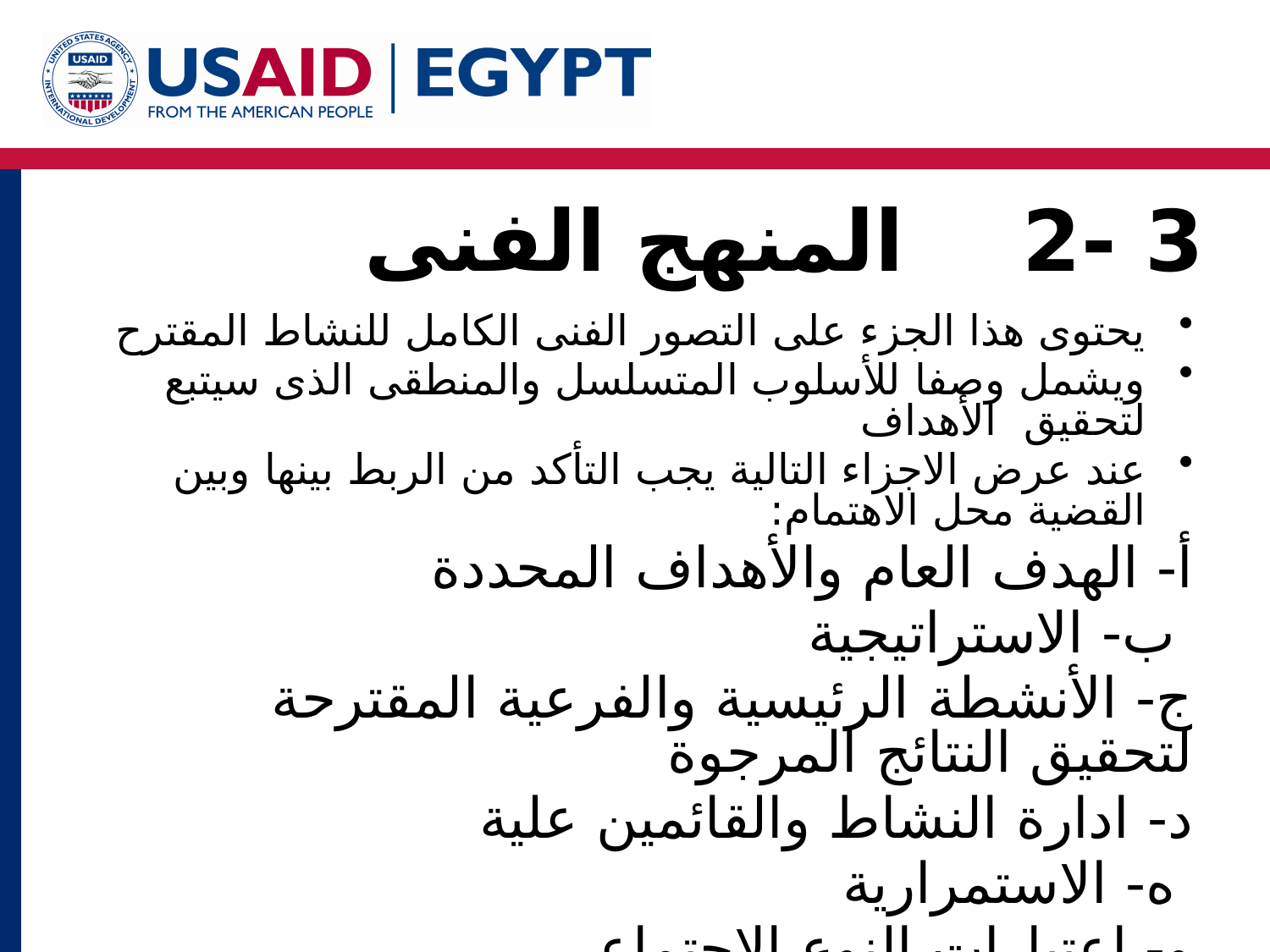

# 3 -2    المنهج الفنى
يحتوى هذا الجزء على التصور الفنى الكامل للنشاط المقترح
ويشمل وصفا للأسلوب المتسلسل والمنطقى الذى سيتبع لتحقيق  الأهداف
عند عرض الاجزاء التالية يجب التأكد من الربط بينها وبين القضية محل الاهتمام:
أ- الهدف العام والأهداف المحددة
ب- الاستراتيجية
ج- الأنشطة الرئيسية والفرعية المقترحة لتحقيق النتائج المرجوة
د- ادارة النشاط والقائمين علية
ه- الاستمرارية
و- اعتبارات النوع الاجتماعى